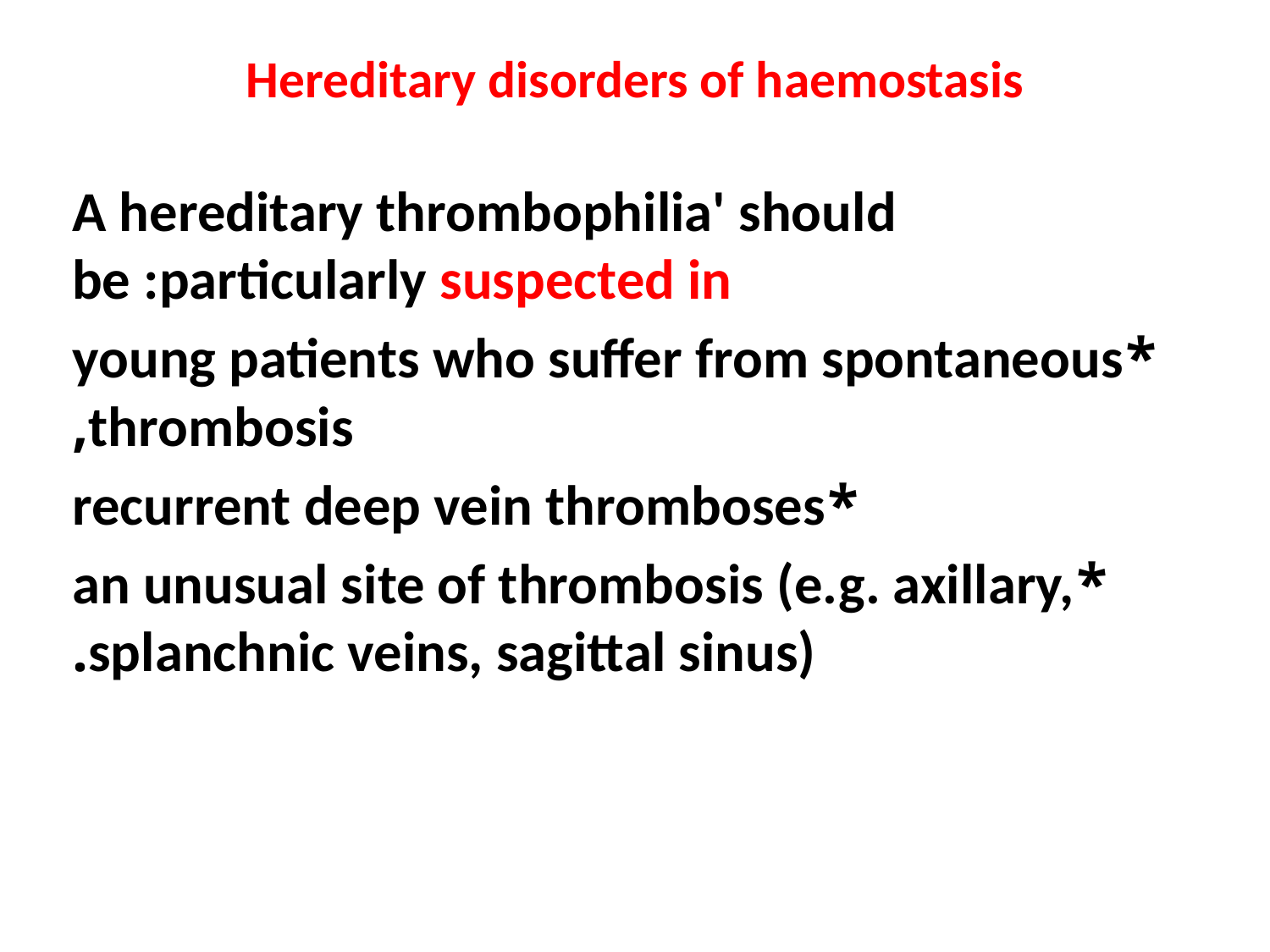

# Hereditary disorders of haemostasis
A hereditary thrombophilia' should be :particularly suspected in
*young patients who suffer from spontaneous thrombosis,
*recurrent deep vein thromboses
*an unusual site of thrombosis (e.g. axillary, splanchnic veins, sagittal sinus).